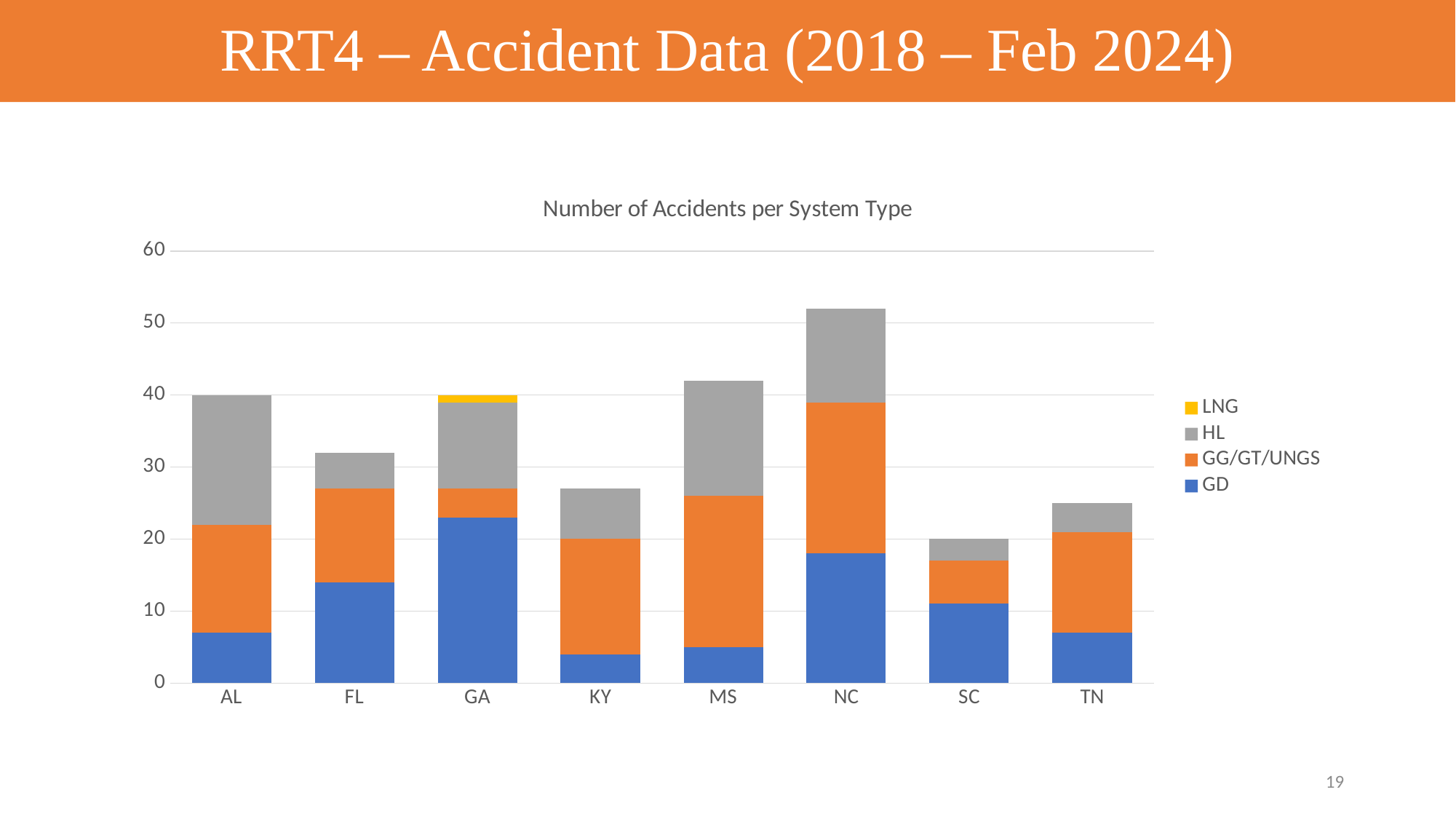

RRT4 – Accident Data (2018 – Feb 2024)

### Chart: Number of Accidents per System Type

| Category | GD | GG/GT/UNGS | HL | LNG |
|---|---|---|---|---|
| AL | 7.0 | 15.0 | 18.0 | None |
| FL | 14.0 | 13.0 | 5.0 | None |
| GA | 23.0 | 4.0 | 12.0 | 1.0 |
| KY | 4.0 | 16.0 | 7.0 | None |
| MS | 5.0 | 21.0 | 16.0 | None |
| NC | 18.0 | 21.0 | 13.0 | None |
| SC | 11.0 | 6.0 | 3.0 | None |
| TN | 7.0 | 14.0 | 4.0 | None |
19